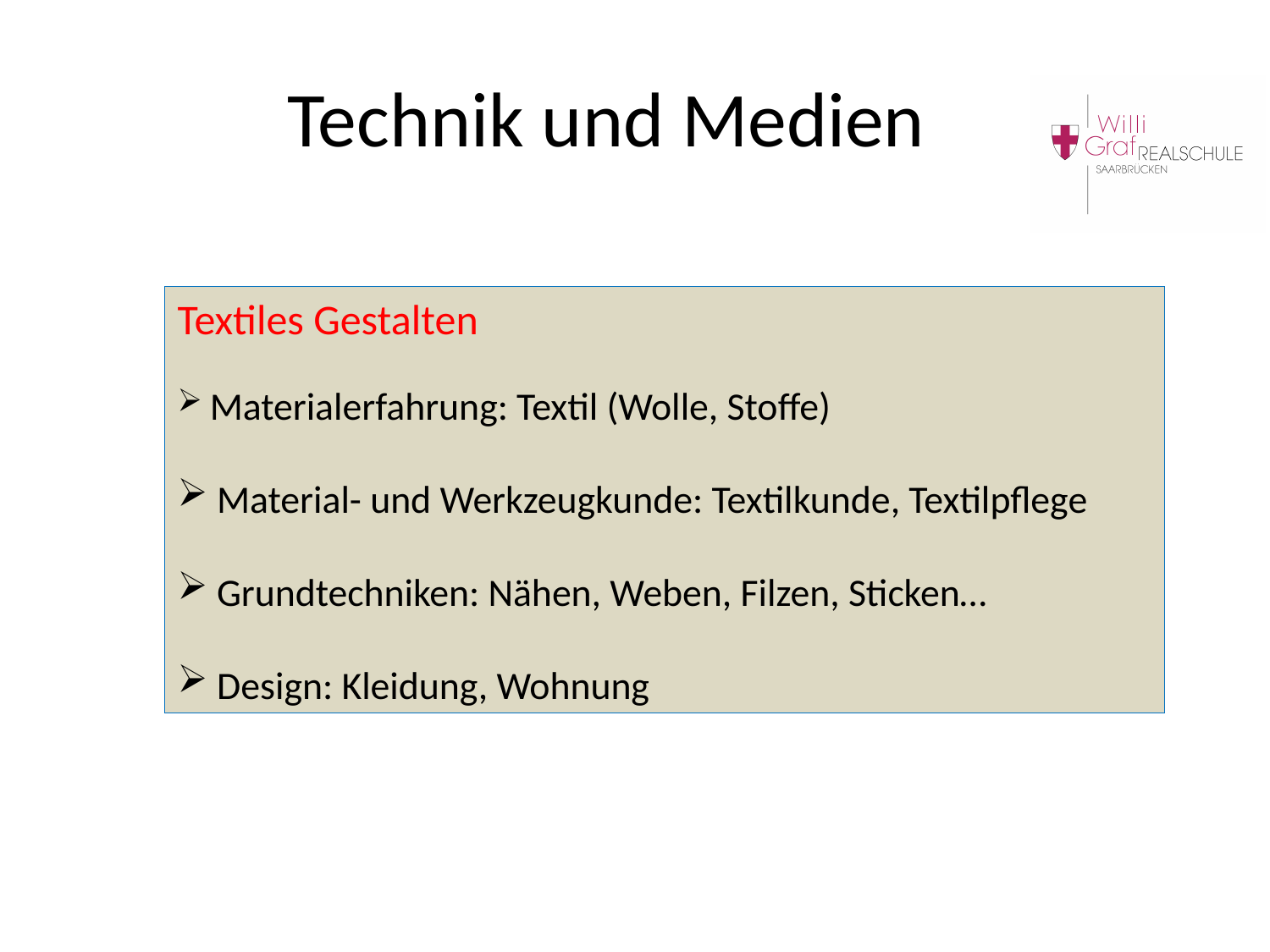

# Technik und Medien
Textiles Gestalten

 Materialerfahrung: Textil (Wolle, Stoffe)

 Material- und Werkzeugkunde: Textilkunde, Textilpflege

 Grundtechniken: Nähen, Weben, Filzen, Sticken…

 Design: Kleidung, Wohnung